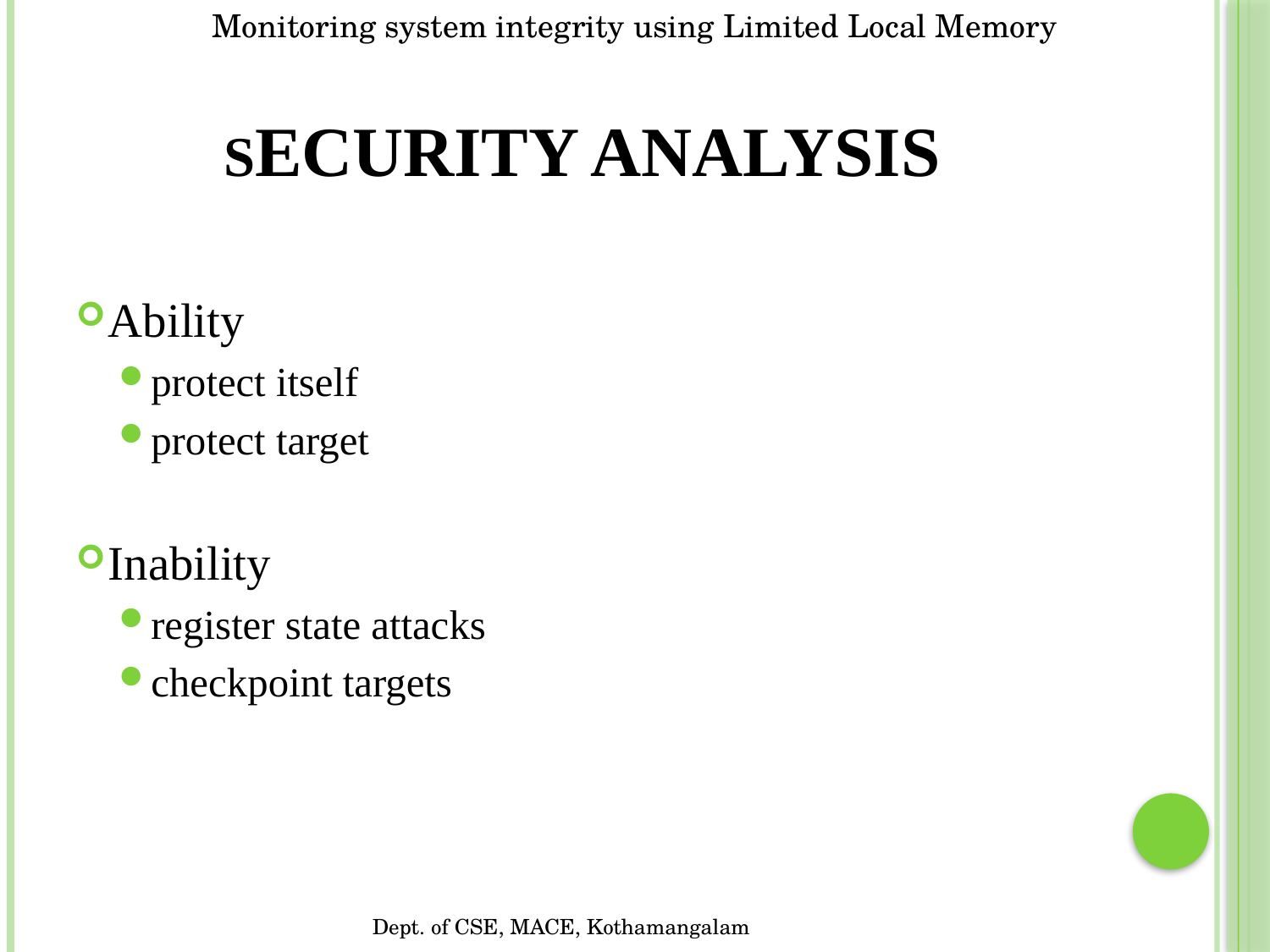

Monitoring system integrity using Limited Local Memory
# Security analysis

Ability
protect itself
protect target

Inability
register state attacks
checkpoint targets

Dept. of CSE, MACE, Kothamangalam